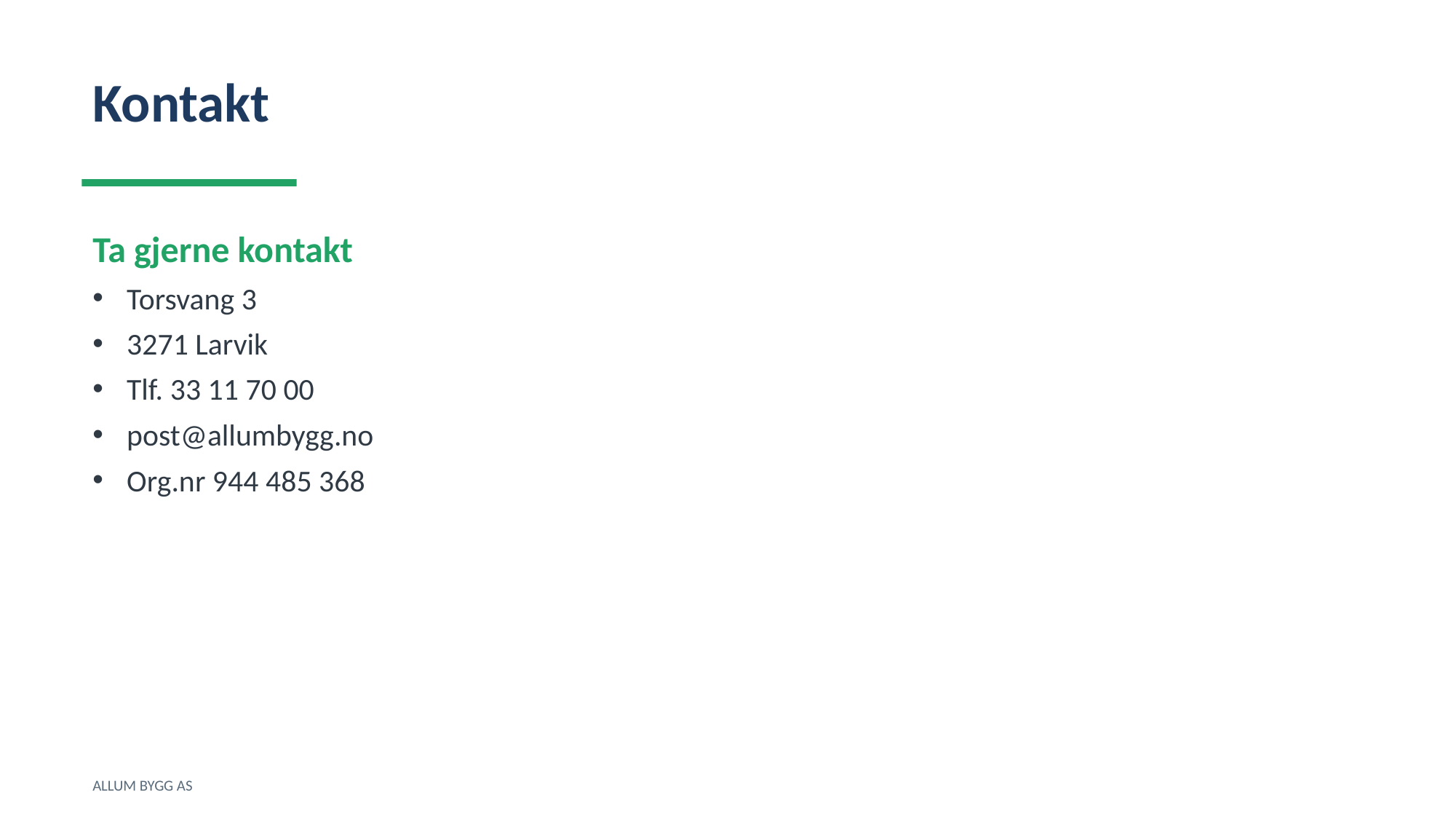

Kontakt

Ta gjerne kontakt
Torsvang 3
3271 Larvik
Tlf. 33 11 70 00
post@allumbygg.no
Org.nr 944 485 368
ALLUM BYGG AS